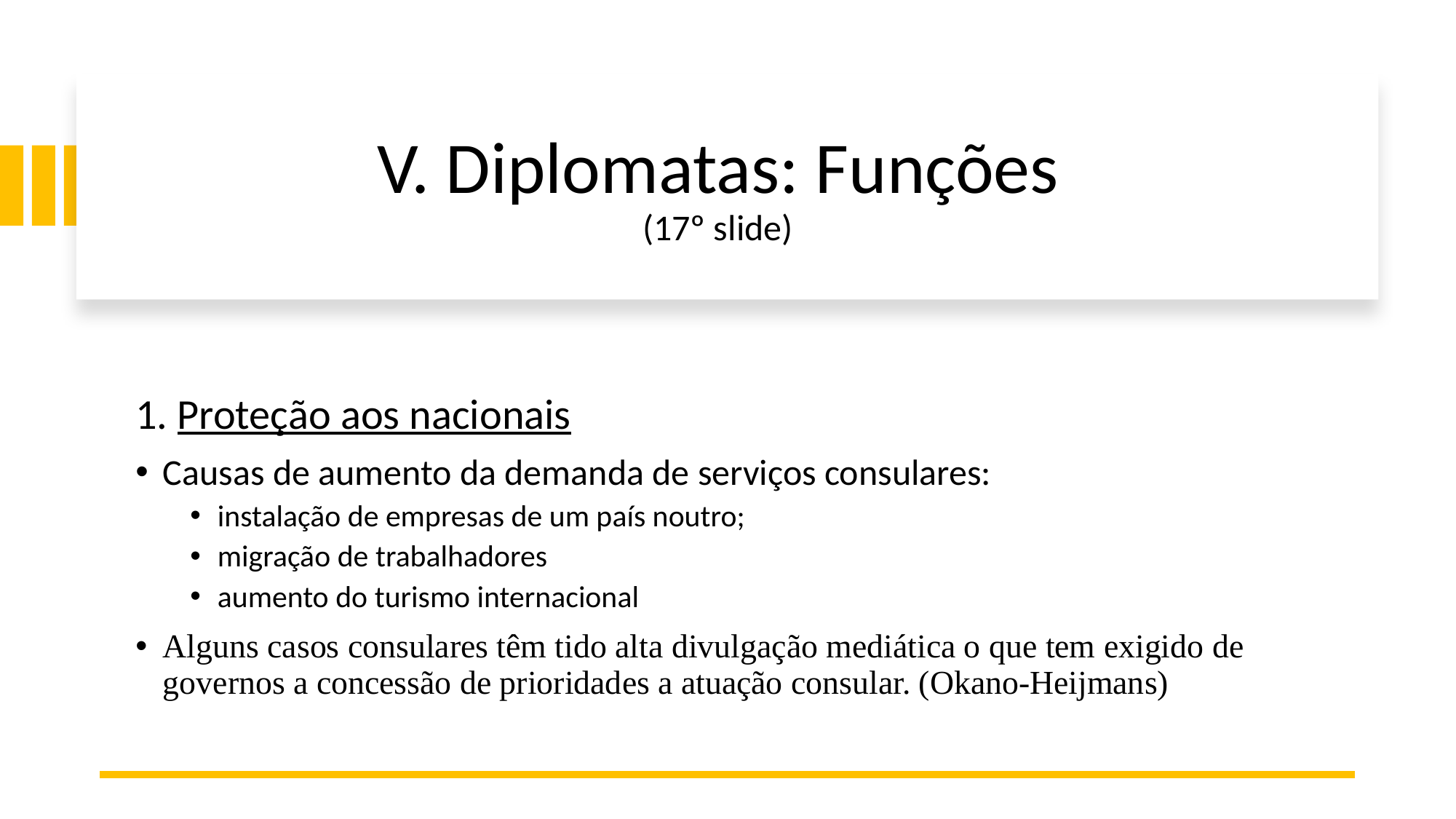

# V. Diplomatas: Funções (17º slide)

1. Proteção aos nacionais
Causas de aumento da demanda de serviços consulares:
instalação de empresas de um país noutro;
migração de trabalhadores
aumento do turismo internacional
Alguns casos consulares têm tido alta divulgação mediática o que tem exigido de governos a concessão de prioridades a atuação consular. (Okano-Heijmans)